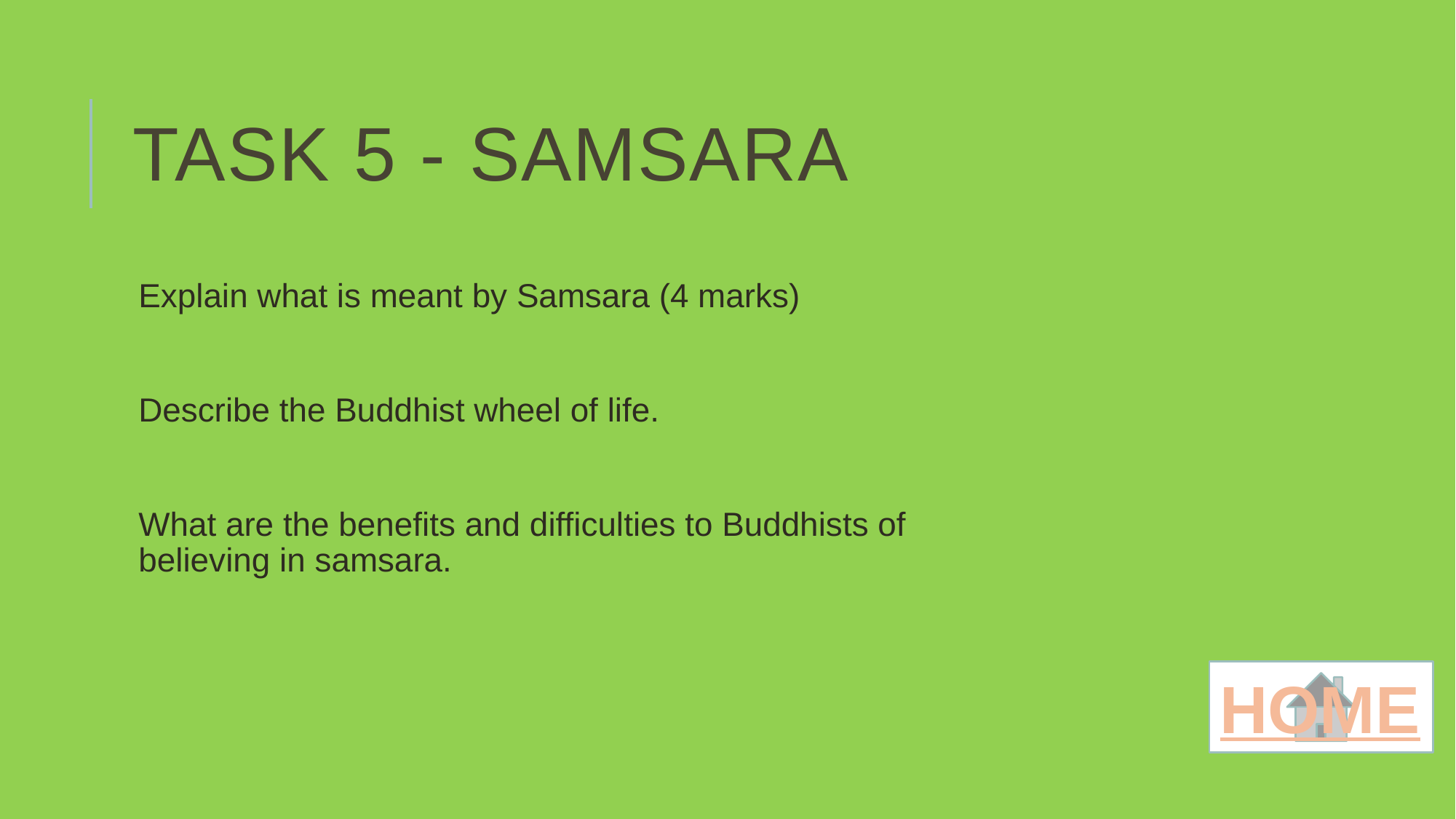

# Task 5 - Samsara
Explain what is meant by Samsara (4 marks)

Describe the Buddhist wheel of life.

What are the benefits and difficulties to Buddhists of believing in samsara.